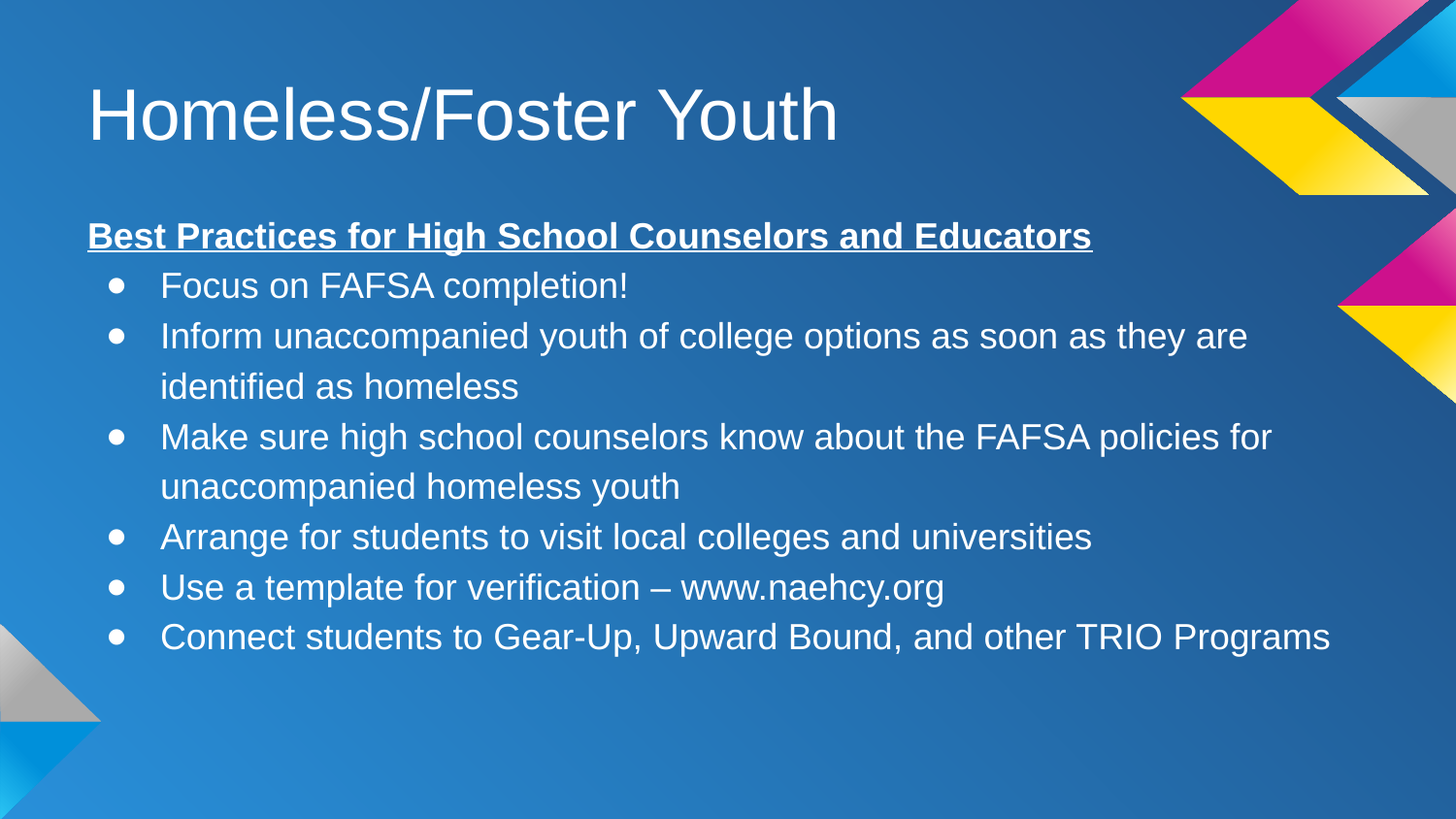

# Homeless/Foster Youth
Best Practices for High School Counselors and Educators
Focus on FAFSA completion!
Inform unaccompanied youth of college options as soon as they are identified as homeless
Make sure high school counselors know about the FAFSA policies for unaccompanied homeless youth
Arrange for students to visit local colleges and universities
Use a template for verification – www.naehcy.org
Connect students to Gear‐Up, Upward Bound, and other TRIO Programs